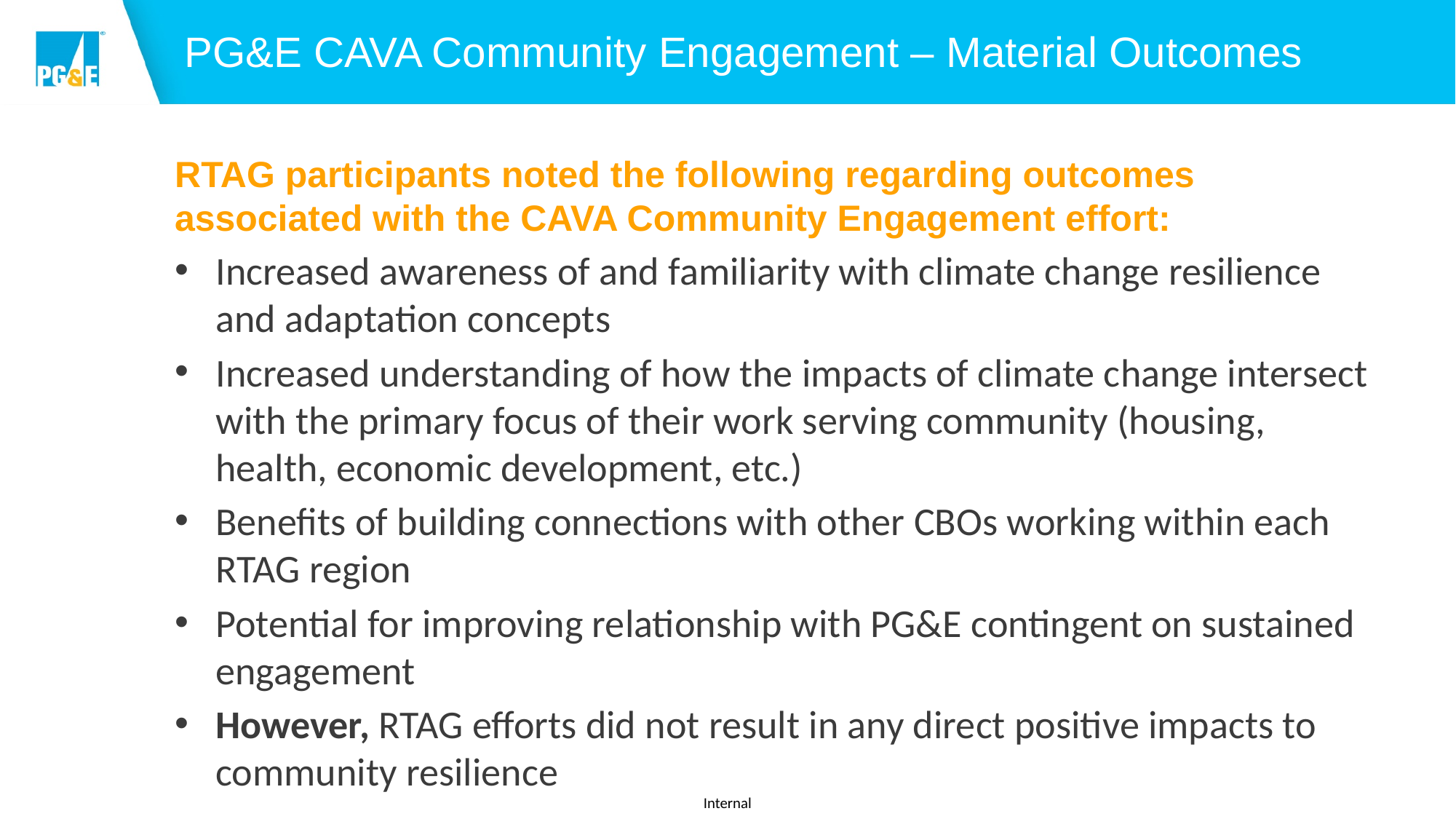

# PG&E CAVA Community Engagement – Material Outcomes
RTAG participants noted the following regarding outcomes associated with the CAVA Community Engagement effort:
Increased awareness of and familiarity with climate change resilience and adaptation concepts
Increased understanding of how the impacts of climate change intersect with the primary focus of their work serving community (housing, health, economic development, etc.)
Benefits of building connections with other CBOs working within each RTAG region
Potential for improving relationship with PG&E contingent on sustained engagement
However, RTAG efforts did not result in any direct positive impacts to community resilience